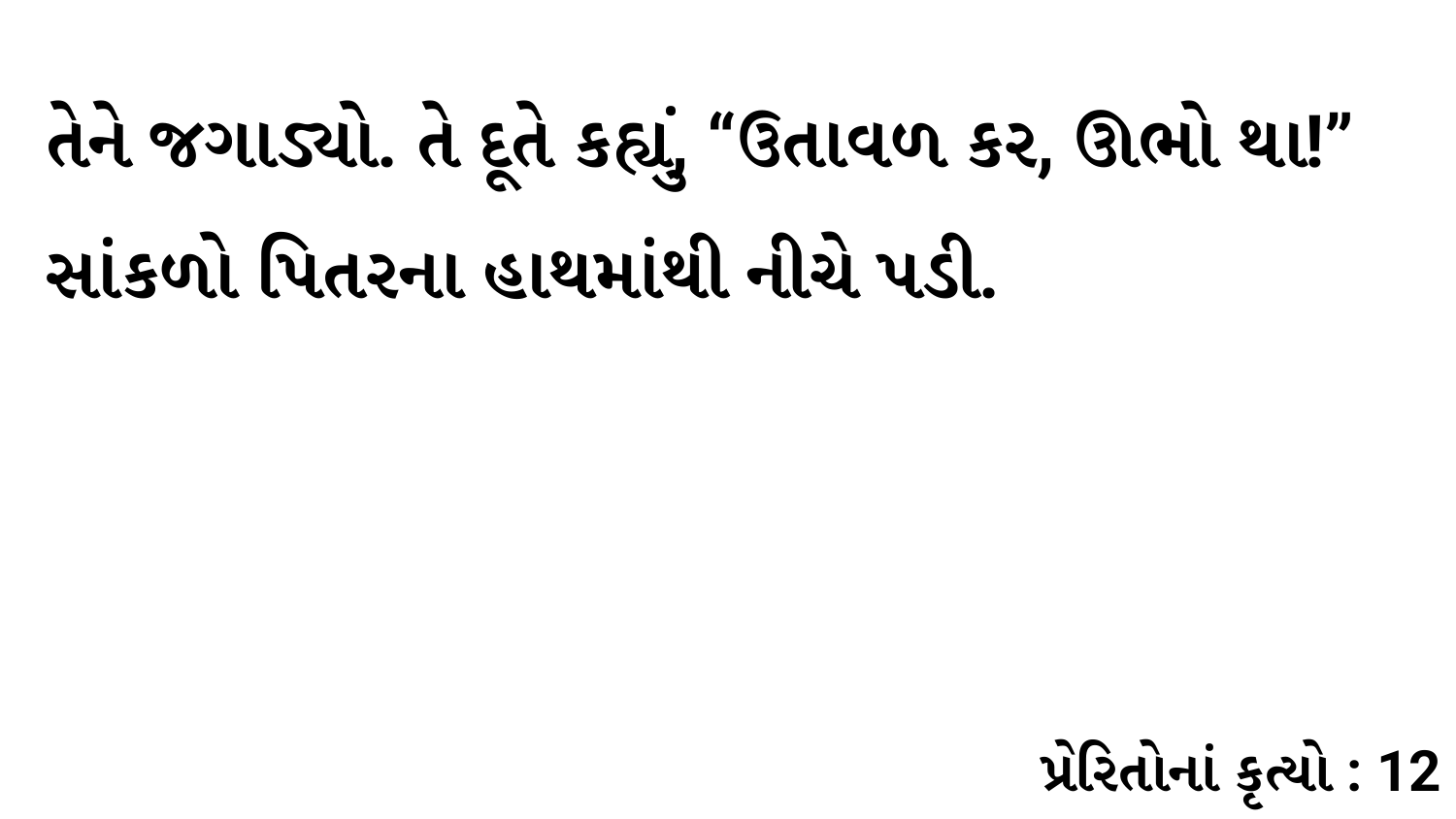

તેને જગાડ્યો. તે દૂતે કહ્યું, “ઉતાવળ કર, ઊભો થા!” સાંકળો પિતરના હાથમાંથી નીચે પડી.
પ્રેરિતોનાં કૃત્યો : 12